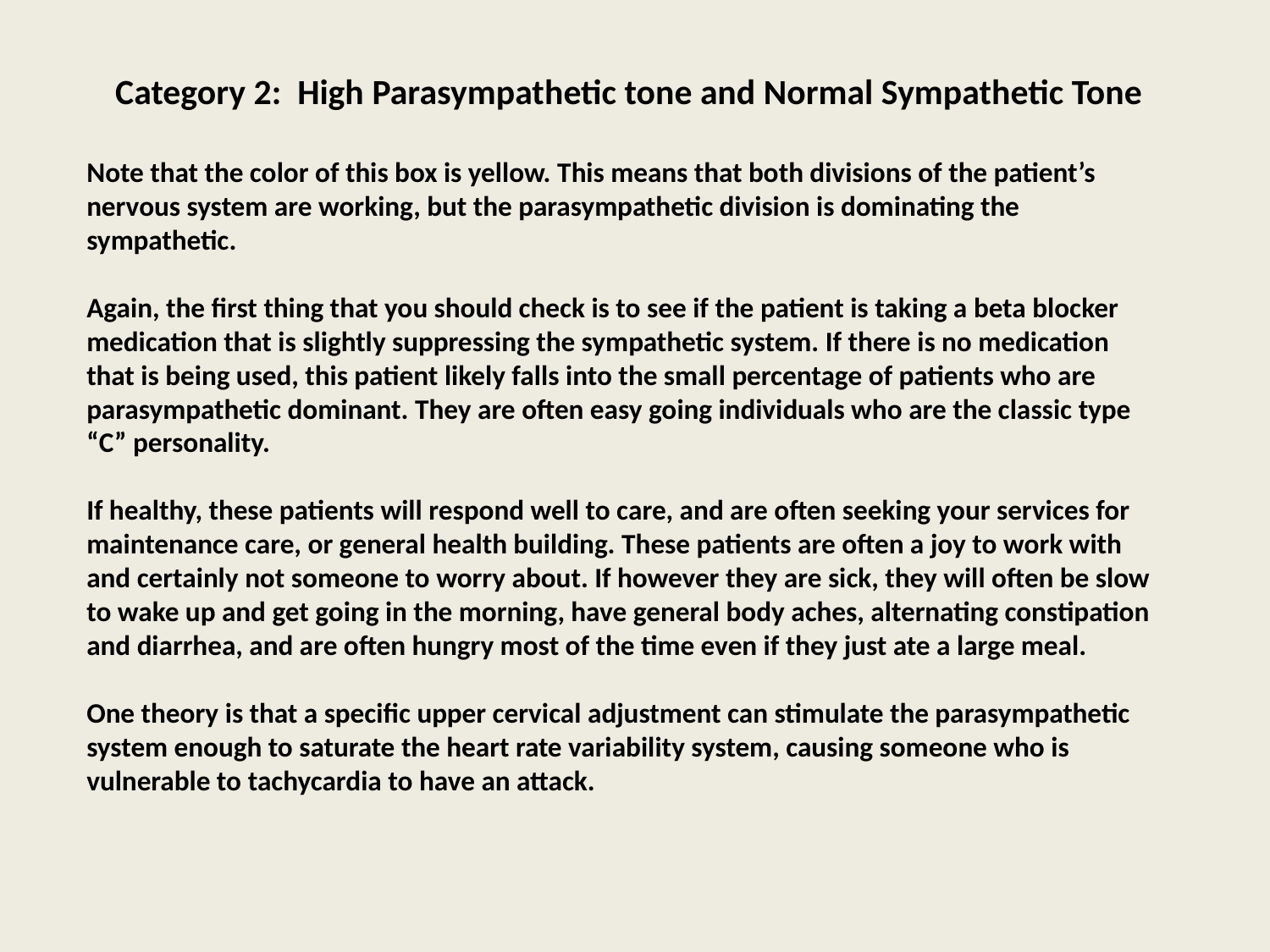

Category 2:  High Parasympathetic tone and Normal Sympathetic Tone

Note that the color of this box is yellow. This means that both divisions of the patient’s
nervous system are working, but the parasympathetic division is dominating the sympathetic.

Again, the first thing that you should check is to see if the patient is taking a beta blocker
medication that is slightly suppressing the sympathetic system. If there is no medication that is being used, this patient likely falls into the small percentage of patients who are parasympathetic dominant. They are often easy going individuals who are the classic type “C” personality.

If healthy, these patients will respond well to care, and are often seeking your services for maintenance care, or general health building. These patients are often a joy to work with and certainly not someone to worry about. If however they are sick, they will often be slow to wake up and get going in the morning, have general body aches, alternating constipation and diarrhea, and are often hungry most of the time even if they just ate a large meal.

One theory is that a specific upper cervical adjustment can stimulate the parasympathetic system enough to saturate the heart rate variability system, causing someone who is vulnerable to tachycardia to have an attack.